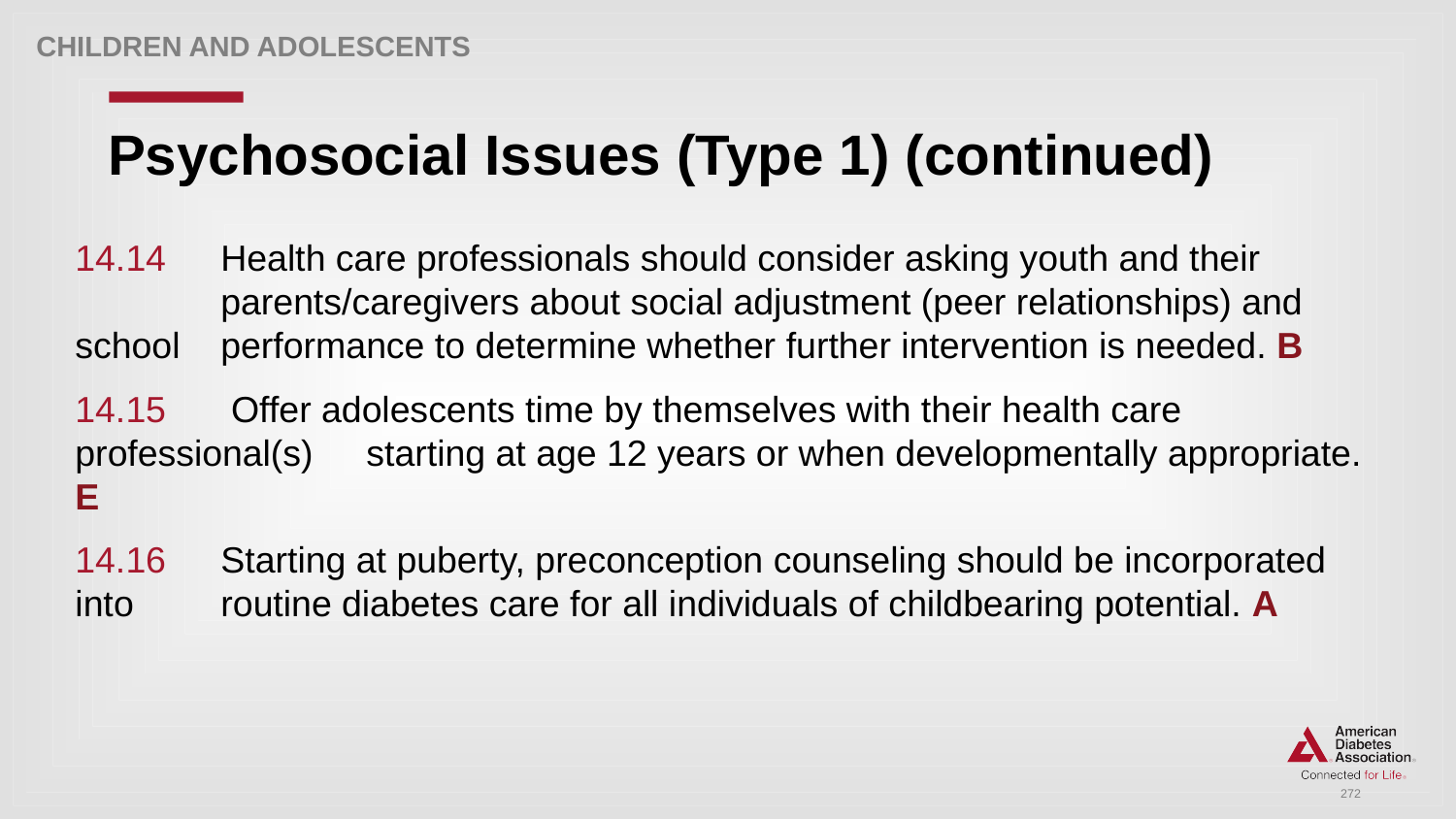

Children and adolescents
# Psychosocial Issues (Type 1) (continued)
14.14 	Health care professionals should consider asking youth and their 	parents/caregivers about social adjustment (peer relationships) and school 	performance to determine whether further intervention is needed. B
14.15	 Offer adolescents time by themselves with their health care professional(s) 	starting at age 12 years or when developmentally appropriate. E
14.16 	Starting at puberty, preconception counseling should be incorporated into 	routine diabetes care for all individuals of childbearing potential. A